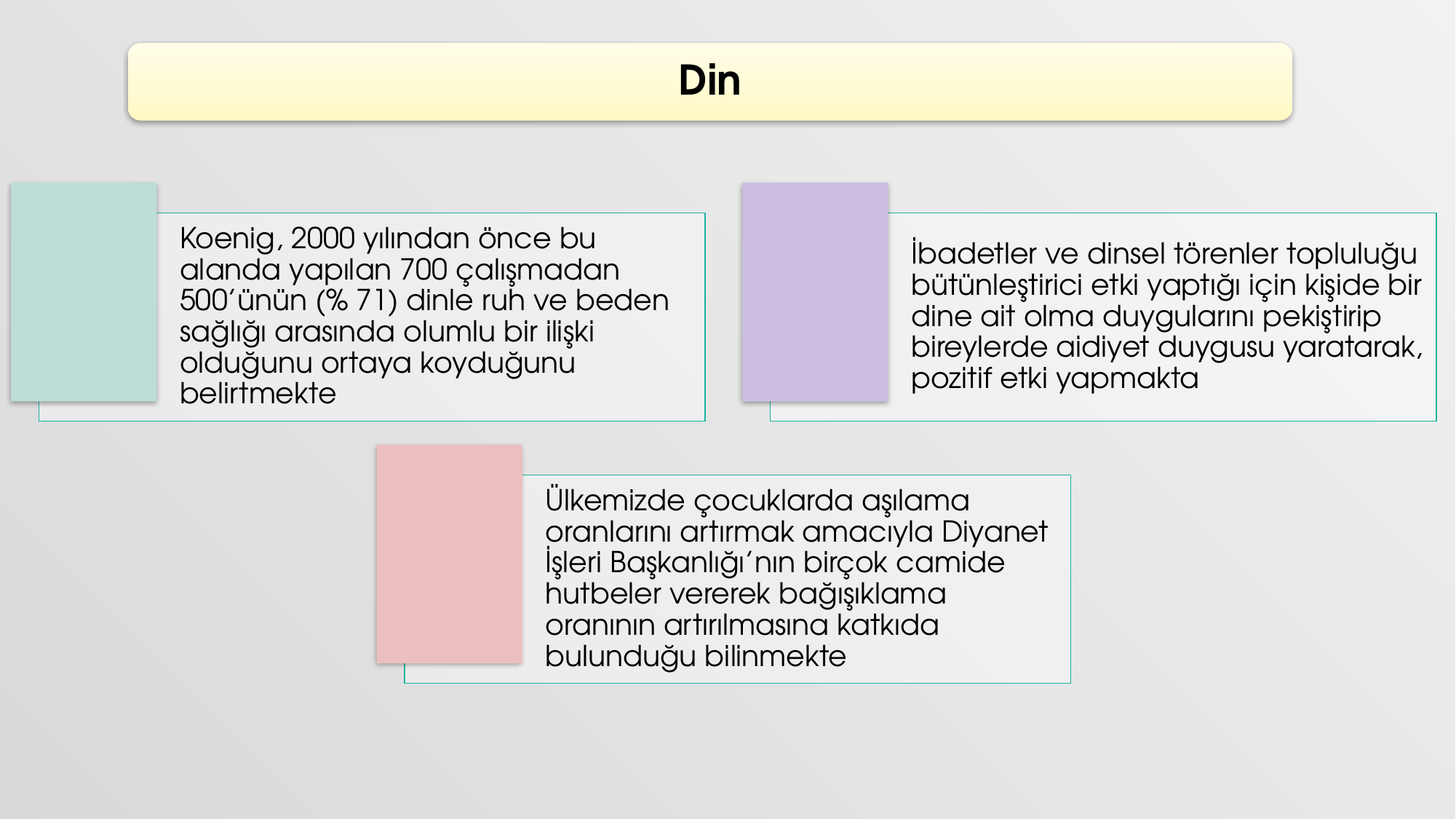

Din
Koenig, 2000 yılından önce bu alanda yapılan 700 çalışmadan 500’ünün (% 71) dinle ruh ve beden sağlığı arasında olumlu bir ilişki olduğunu ortaya koyduğunu belirtmekte
İbadetler ve dinsel törenler topluluğu bütünleştirici etki yaptığı için kişide bir dine ait olma duygularını pekiştirip bireylerde aidiyet duygusu yaratarak, pozitif etki yapmakta
Ülkemizde çocuklarda aşılama oranlarını artırmak amacıyla Diyanet İşleri Başkanlığı’nın birçok camide hutbeler vererek bağışıklama oranının artırılmasına katkıda bulunduğu bilinmekte